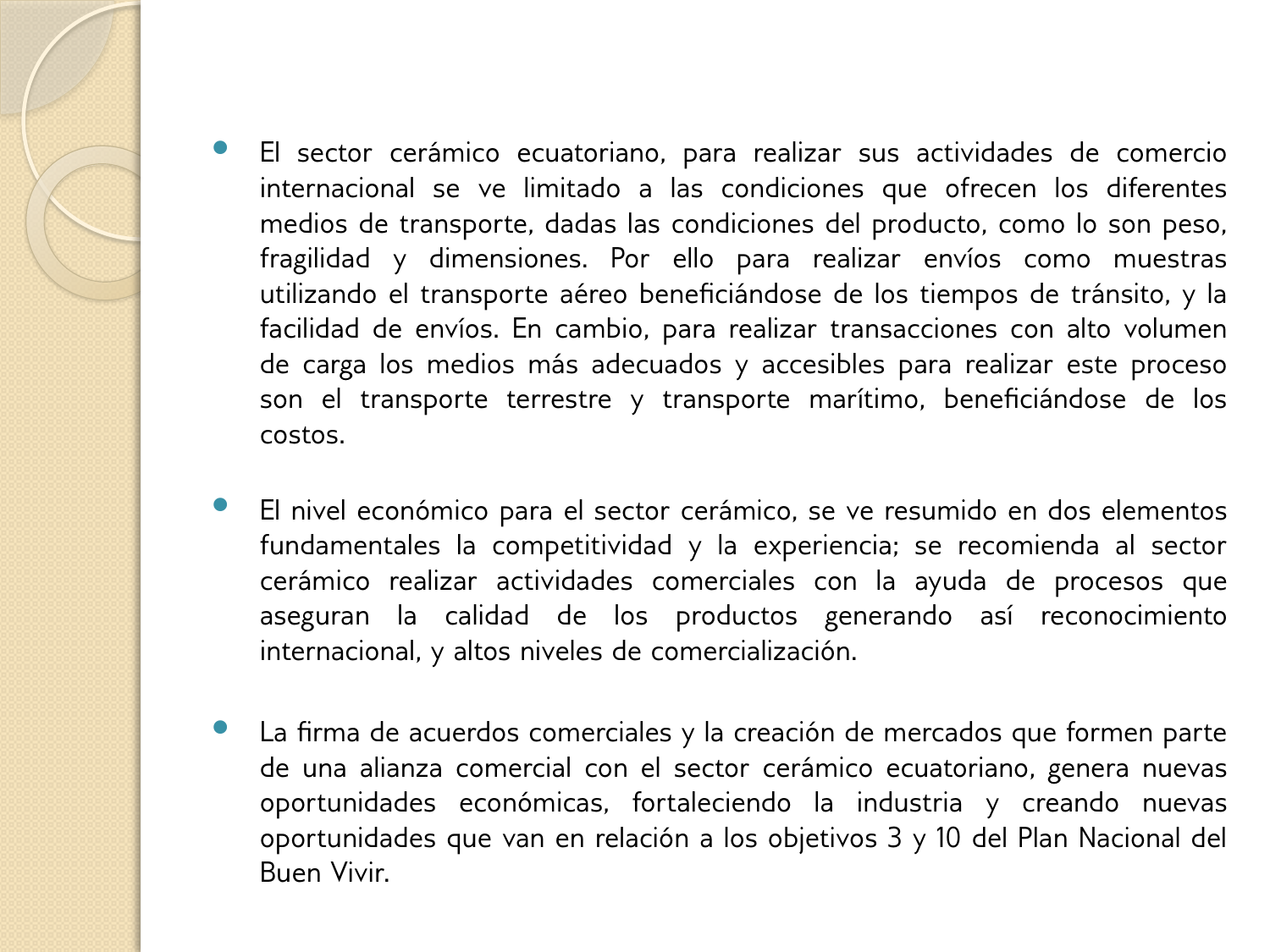

#

El sector cerámico ecuatoriano, para realizar sus actividades de comercio internacional se ve limitado a las condiciones que ofrecen los diferentes medios de transporte, dadas las condiciones del producto, como lo son peso, fragilidad y dimensiones. Por ello para realizar envíos como muestras utilizando el transporte aéreo beneficiándose de los tiempos de tránsito, y la facilidad de envíos. En cambio, para realizar transacciones con alto volumen de carga los medios más adecuados y accesibles para realizar este proceso son el transporte terrestre y transporte marítimo, beneficiándose de los costos.
El nivel económico para el sector cerámico, se ve resumido en dos elementos fundamentales la competitividad y la experiencia; se recomienda al sector cerámico realizar actividades comerciales con la ayuda de procesos que aseguran la calidad de los productos generando así reconocimiento internacional, y altos niveles de comercialización.

La firma de acuerdos comerciales y la creación de mercados que formen parte de una alianza comercial con el sector cerámico ecuatoriano, genera nuevas oportunidades económicas, fortaleciendo la industria y creando nuevas oportunidades que van en relación a los objetivos 3 y 10 del Plan Nacional del Buen Vivir.